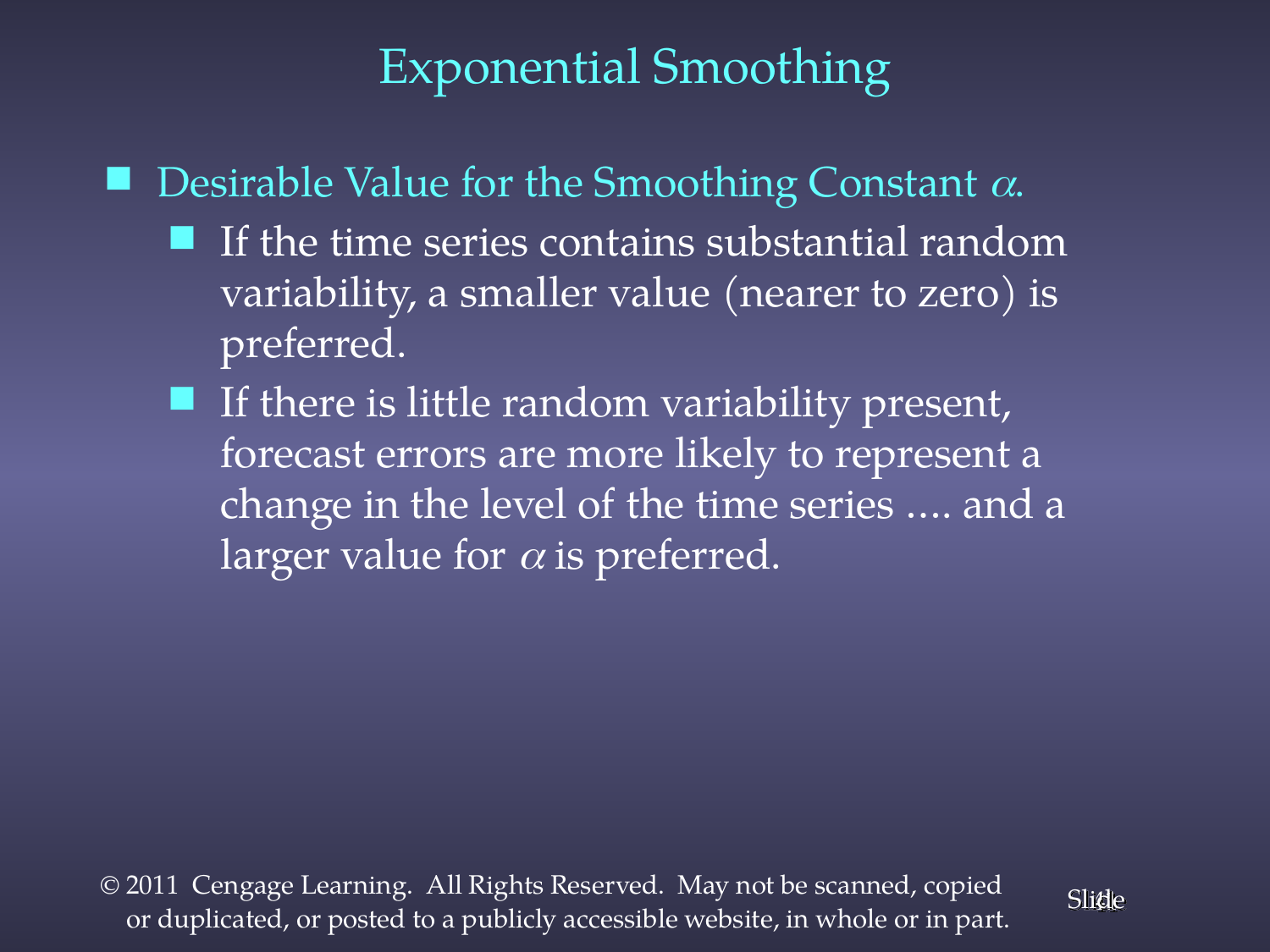

Exponential Smoothing
Desirable Value for the Smoothing Constant α.
If the time series contains substantial random variability, a smaller value (nearer to zero) is preferred.
If there is little random variability present, forecast errors are more likely to represent a change in the level of the time series …. and a larger value for α is preferred.